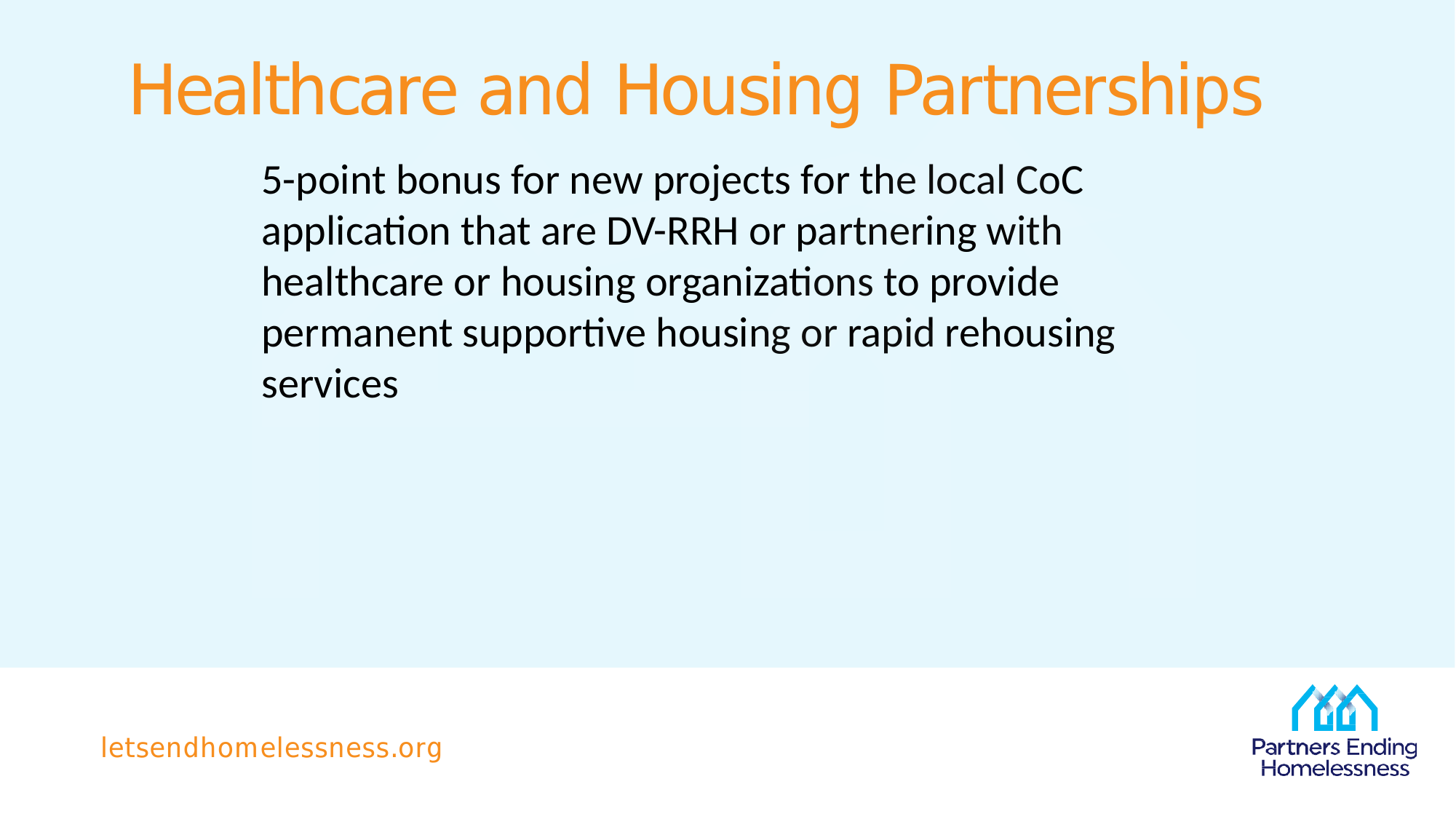

# Healthcare and Housing Partnerships

5-point bonus for new projects for the local CoC application that are DV-RRH or partnering with healthcare or housing organizations to provide permanent supportive housing or rapid rehousing services

letsendhomelessness.org